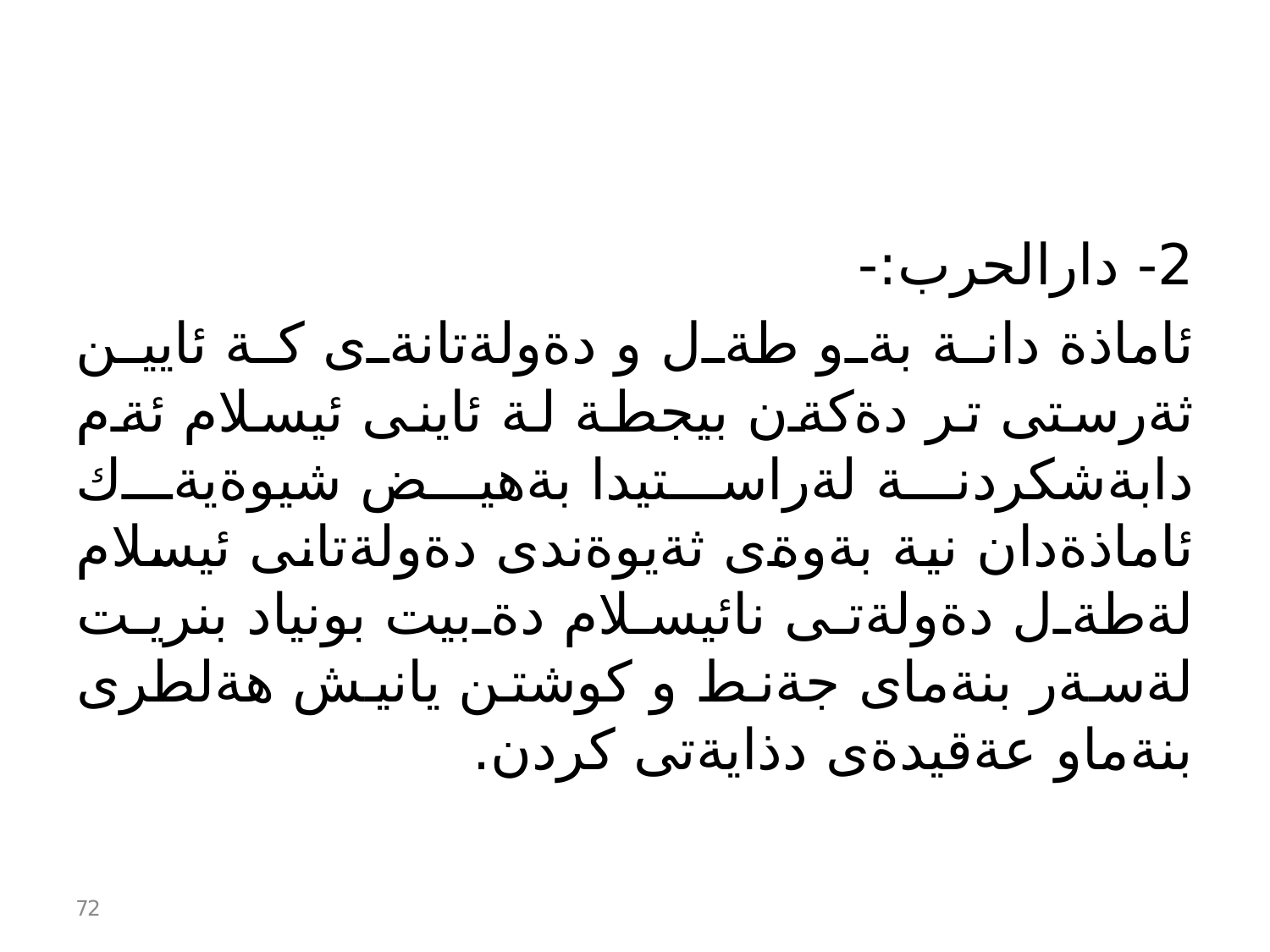

#
2- دارالحرب:-
ئاماذة دانة بةو طةل و دةولةتانةى كة ئايين ثةرستى تر دةكةن بيجطة لة ئاينى ئيسلام ئةم دابةشكردنة لةراستيدا بةهيض شيوةيةك ئاماذةدان نية بةوةى ثةيوةندى دةولةتانى ئيسلام لةطةل دةولةتى نائيسلام دةبيت بونياد بنريت لةسةر بنةماى جةنط و كوشتن يانيش هةلطرى بنةماو عةقيدةى دذايةتى كردن.
72